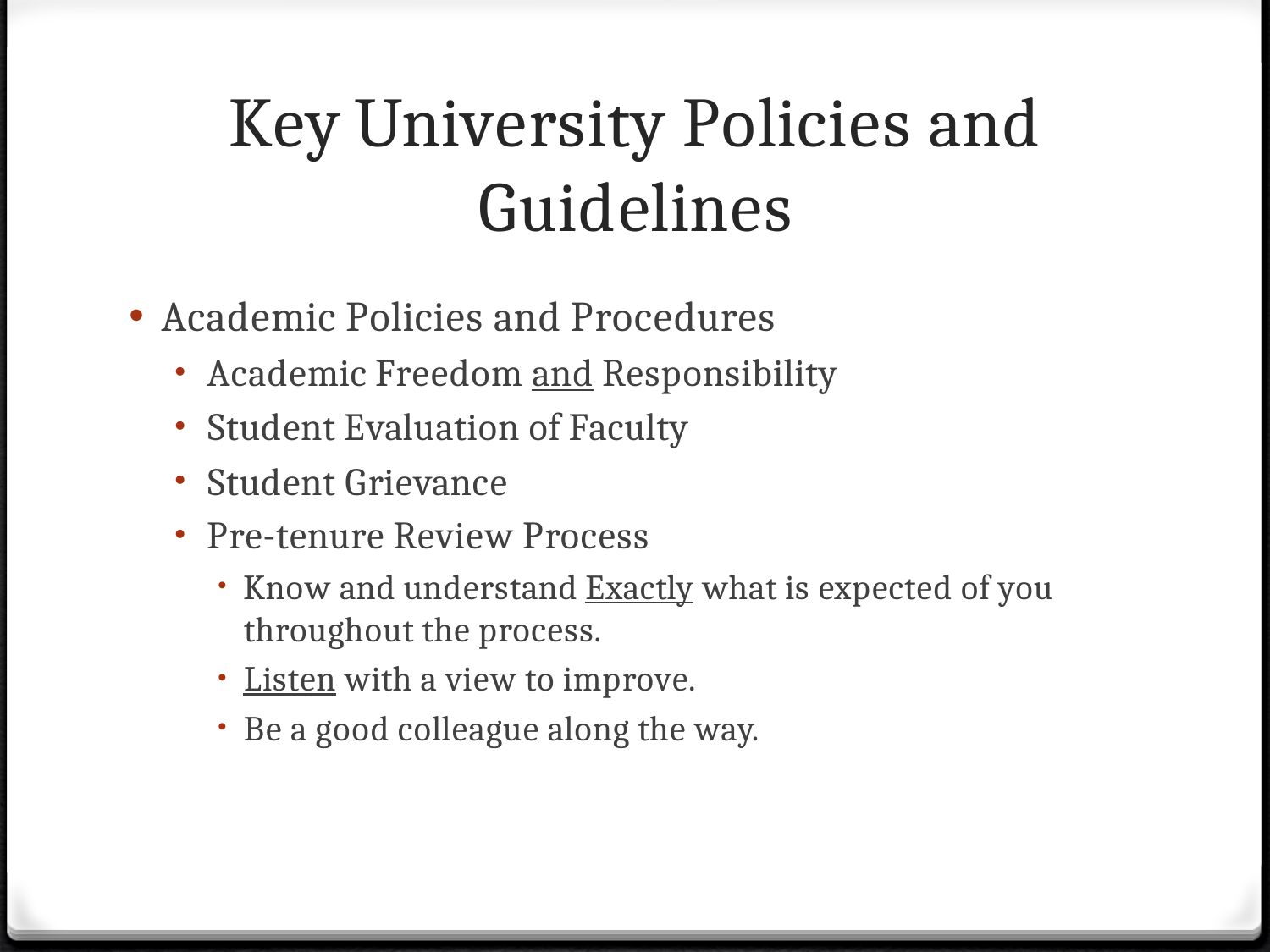

# Key University Policies and Guidelines
Academic Policies and Procedures
Academic Freedom and Responsibility
Student Evaluation of Faculty
Student Grievance
Pre-tenure Review Process
Know and understand Exactly what is expected of you throughout the process.
Listen with a view to improve.
Be a good colleague along the way.